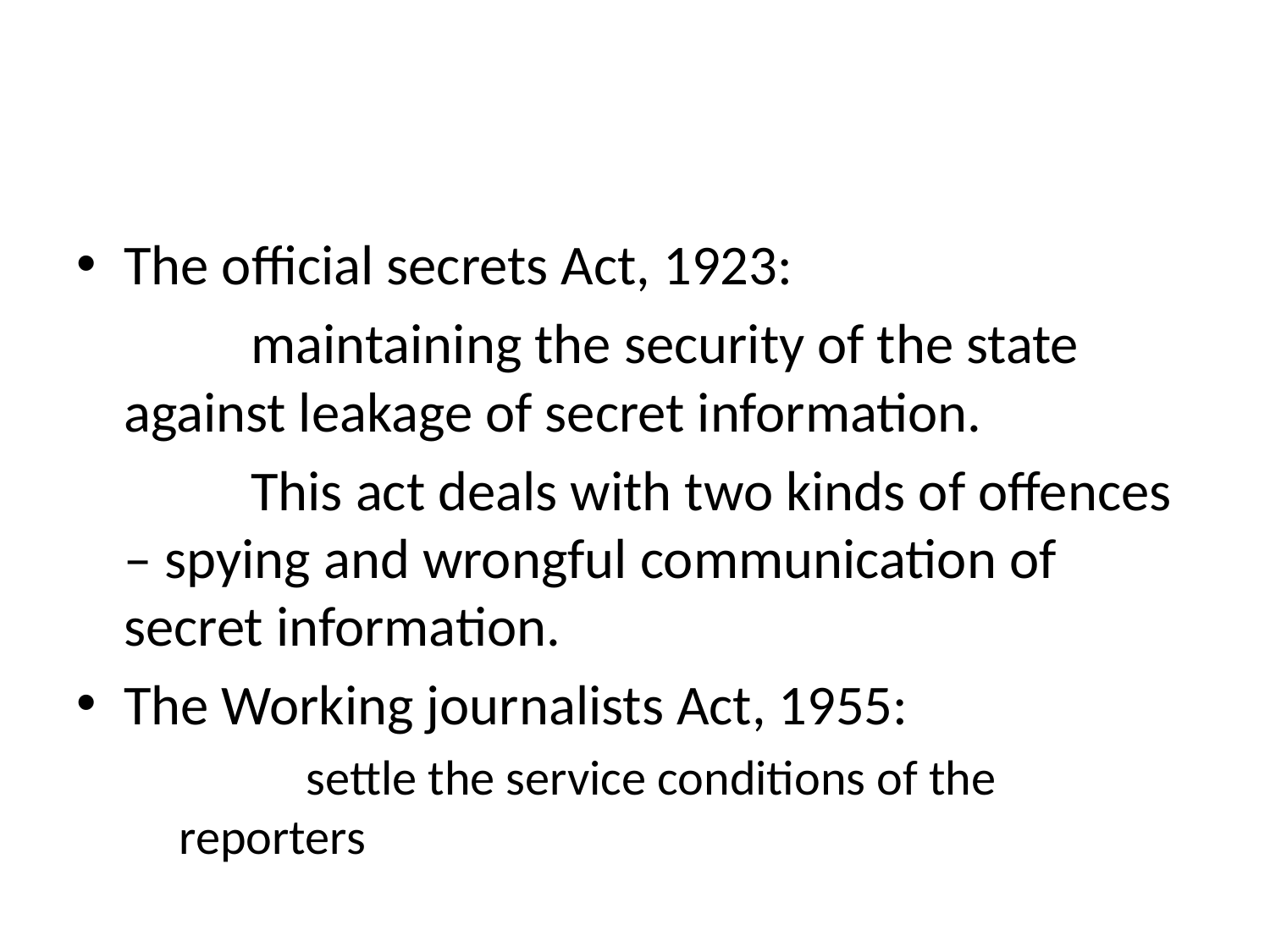

#
The official secrets Act, 1923:
		maintaining the security of the state against leakage of secret information.
		This act deals with two kinds of offences – spying and wrongful communication of secret information.
The Working journalists Act, 1955:
		settle the service conditions of the reporters